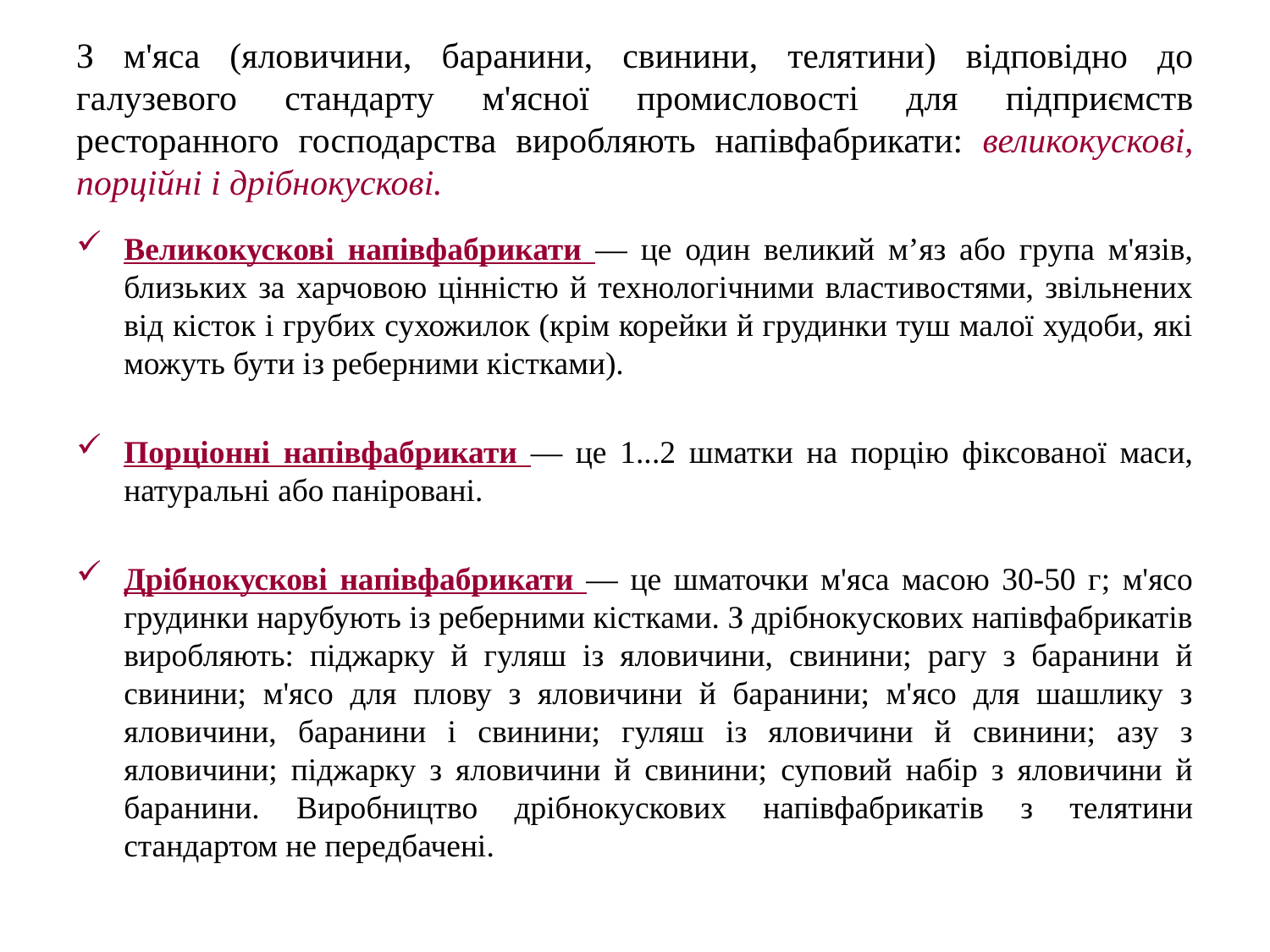

# З м'яса (яловичини, баранини, свинини, телятини) відповідно до галузевого стандарту м'ясної промисловості для підприємств ресторанного господарства виробляють напівфабрикати: великокускові, порційні і дрібнокускові.
Великокускові напівфабрикати — це один великий м’яз або група м'язів, близьких за харчовою цінністю й технологічними властивостями, звільнених від кісток і грубих сухожилок (крім корейки й грудинки туш малої худоби, які можуть бути із реберними кістками).

Порціонні напівфабрикати — це 1...2 шматки на порцію фіксованої маси, натуральні або паніровані.

Дрібнокускові напівфабрикати — це шматочки м'яса масою 30-50 г; м'ясо грудинки нарубують із реберними кістками. З дрібнокускових напівфабрикатів виробляють: піджарку й гуляш із яловичини, свинини; рагу з баранини й свинини; м'ясо для плову з яловичини й баранини; м'ясо для шашлику з яловичини, баранини і свинини; гуляш із яловичини й свинини; азу з яловичини; піджарку з яловичини й свинини; суповий набір з яловичини й баранини. Виробництво дрібнокускових напівфабрикатів з телятини стандартом не передбачені.